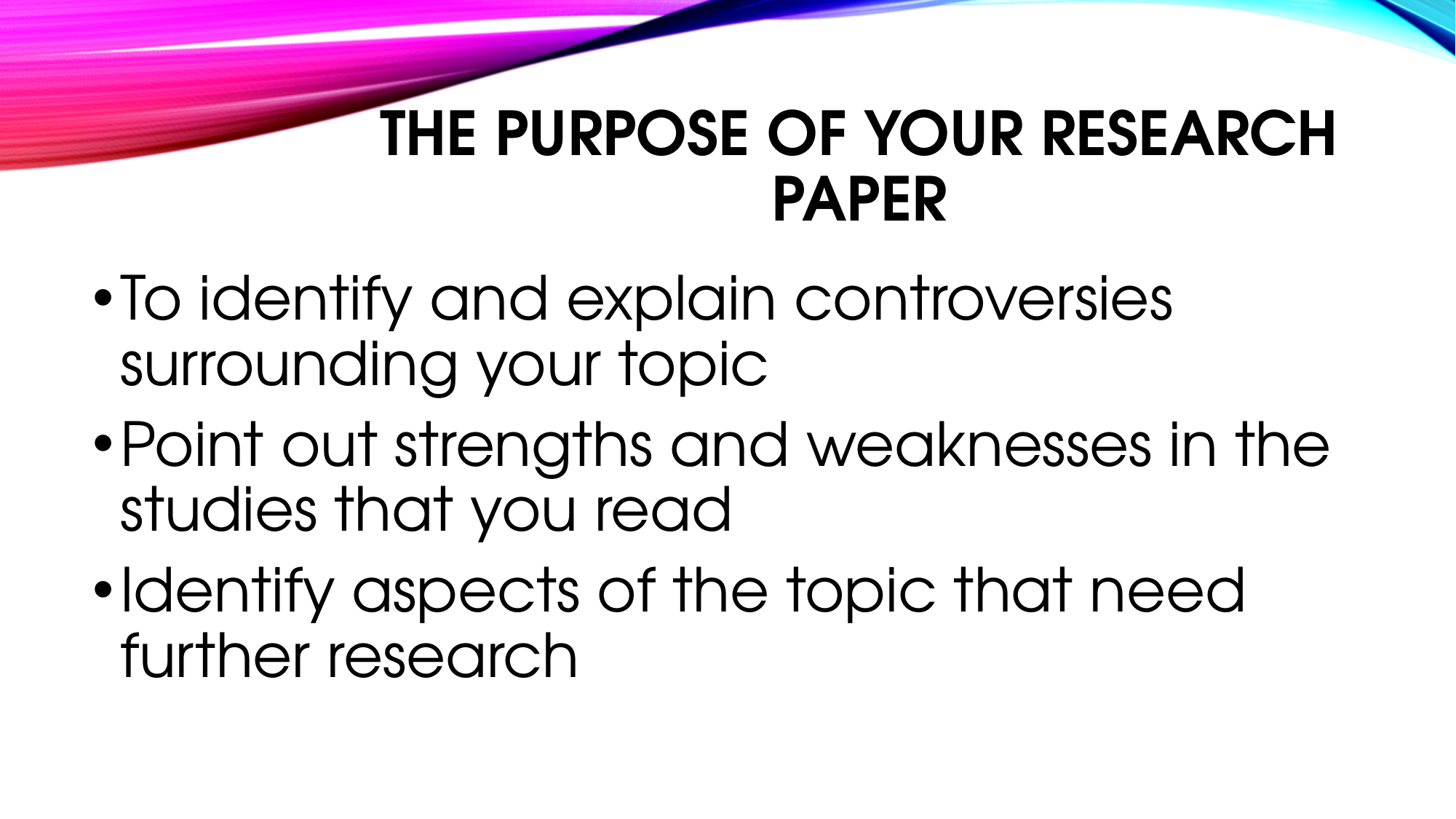

# The purpose of your research paper
To identify and explain controversies surrounding your topic
Point out strengths and weaknesses in the studies that you read
Identify aspects of the topic that need further research